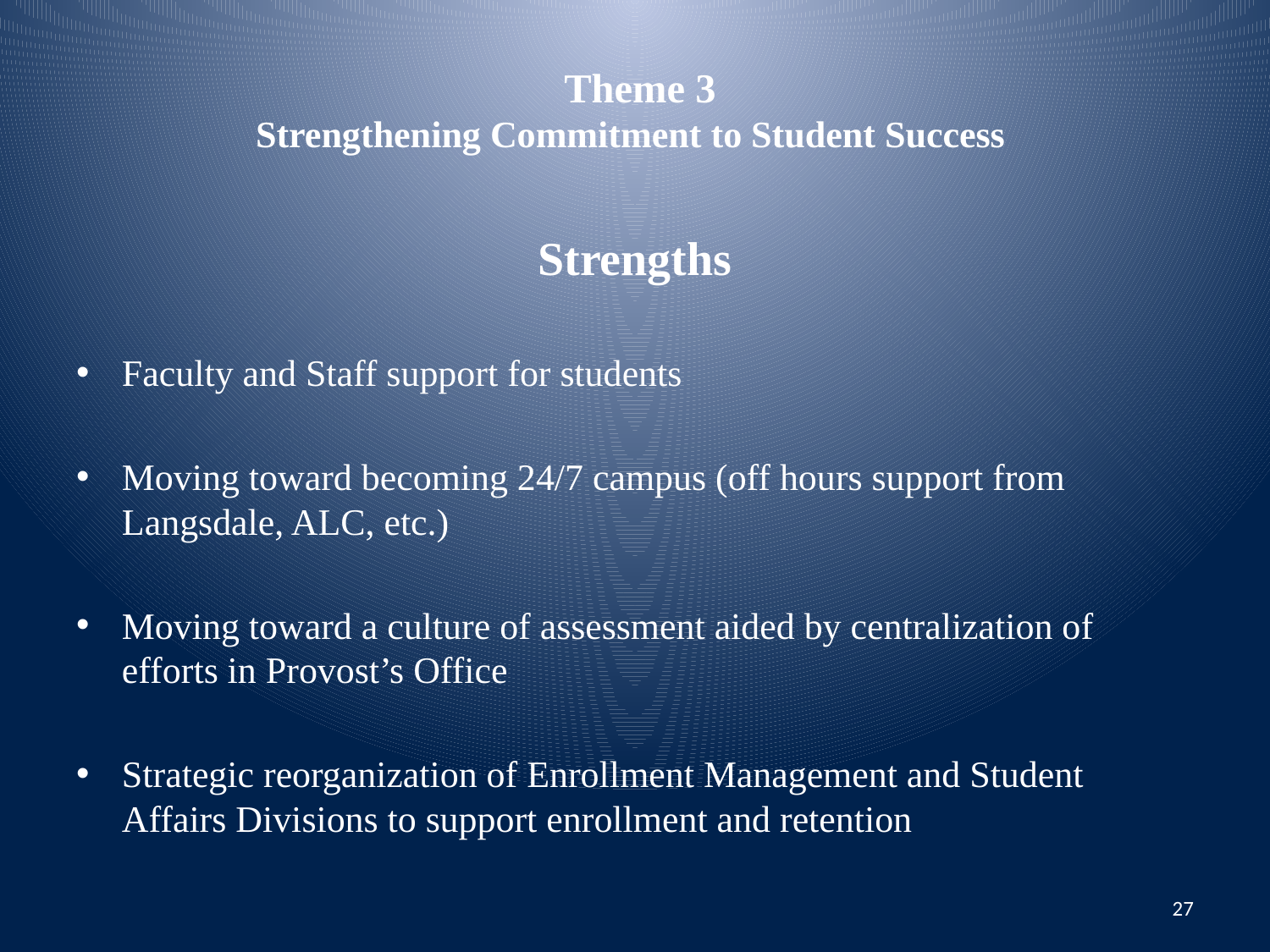

# Theme 3 Strengthening Commitment to Student Success
Strengths

Faculty and Staff support for students

Moving toward becoming 24/7 campus (off hours support from Langsdale, ALC, etc.)

Moving toward a culture of assessment aided by centralization of efforts in Provost’s Office

Strategic reorganization of Enrollment Management and Student Affairs Divisions to support enrollment and retention
27